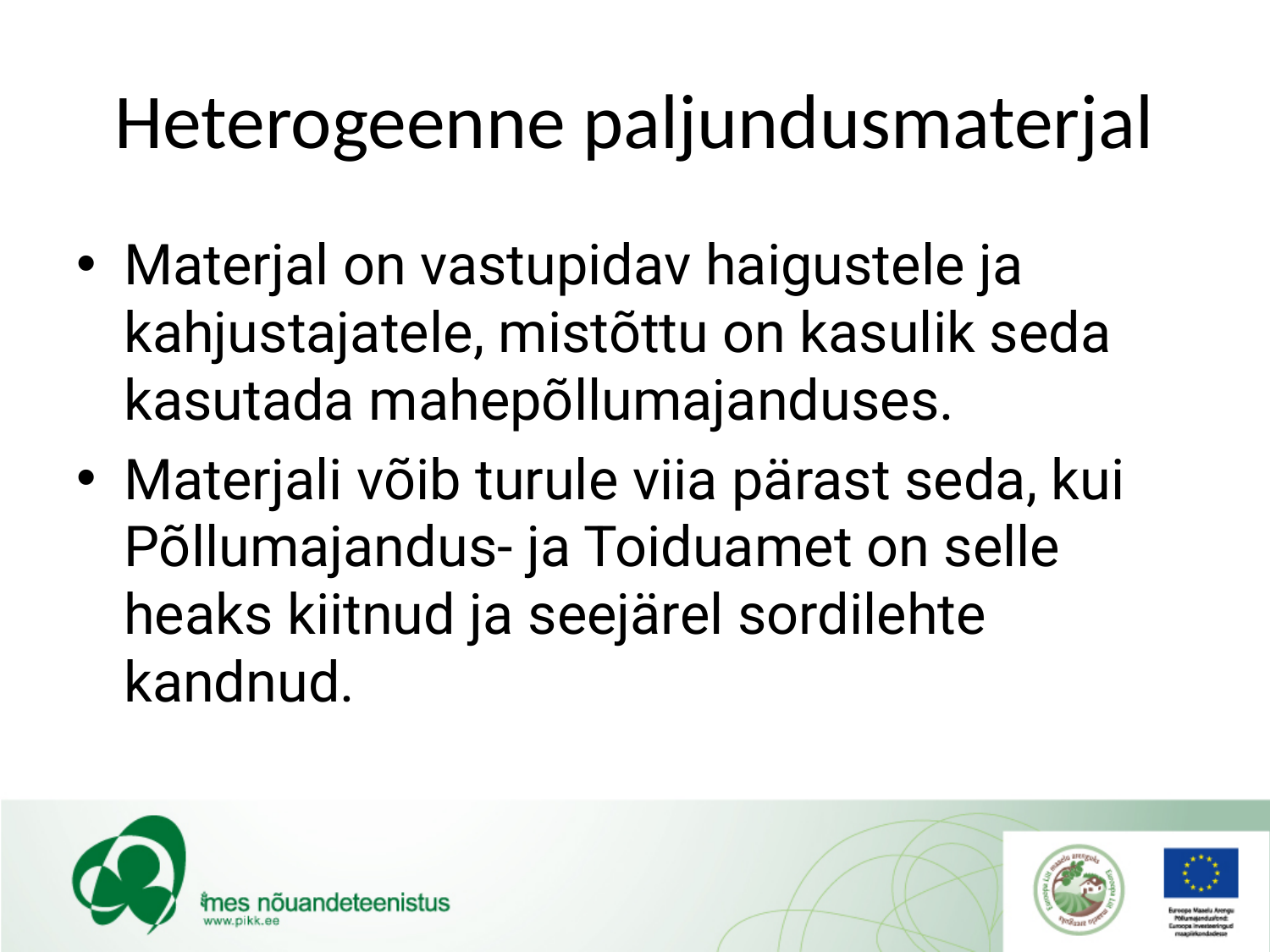

# Heterogeenne paljundusmaterjal
Materjal on vastupidav haigustele ja kahjustajatele, mistõttu on kasulik seda kasutada mahepõllumajanduses.
Materjali võib turule viia pärast seda, kui Põllumajandus- ja Toiduamet on selle heaks kiitnud ja seejärel sordilehte kandnud.